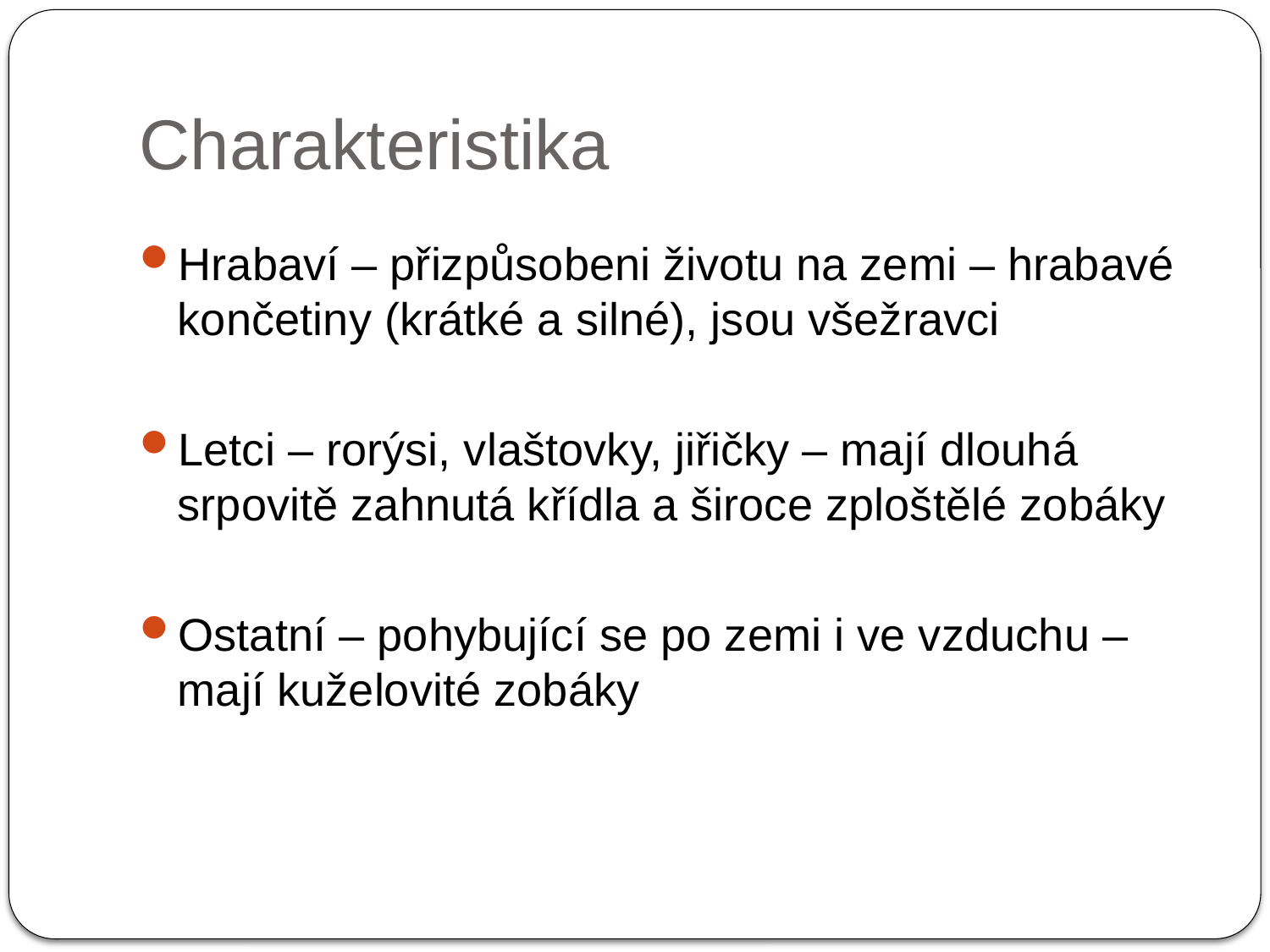

# Charakteristika
Hrabaví – přizpůsobeni životu na zemi – hrabavé končetiny (krátké a silné), jsou všežravci

Letci – rorýsi, vlaštovky, jiřičky – mají dlouhá srpovitě zahnutá křídla a široce zploštělé zobáky

Ostatní – pohybující se po zemi i ve vzduchu – mají kuželovité zobáky